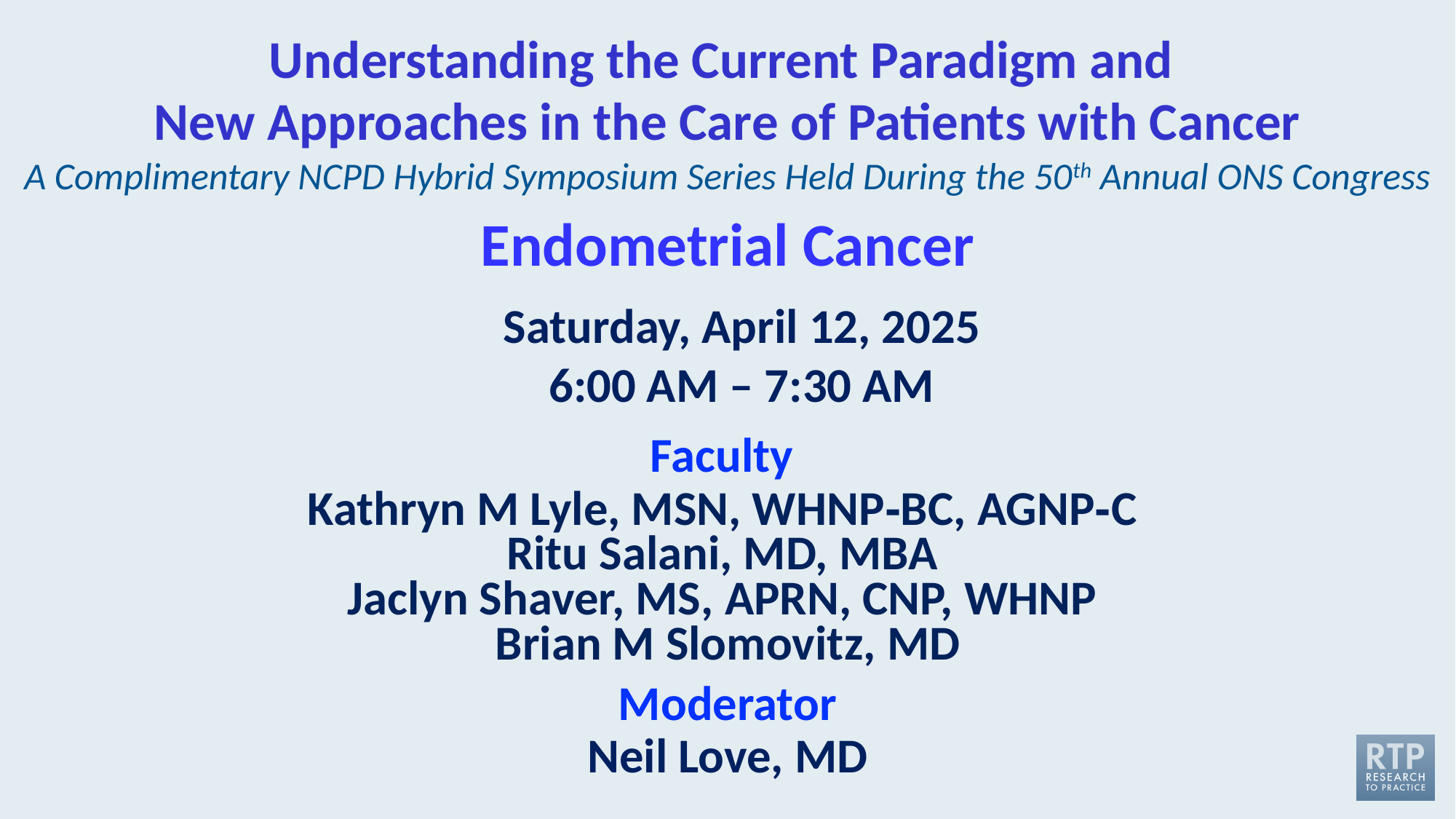

Understanding the Current Paradigm and
New Approaches in the Care of Patients with Cancer
A Complimentary NCPD Hybrid Symposium Series Held During the 50th Annual ONS Congress
# Endometrial Cancer
Saturday, April 12, 2025
6:00 AM – 7:30 AM
Faculty
Kathryn M Lyle, MSN, WHNP‑BC, AGNP‑C
Ritu Salani, MD, MBA
Jaclyn Shaver, MS, APRN, CNP, WHNP
Brian M Slomovitz, MD
Moderator
Neil Love, MD